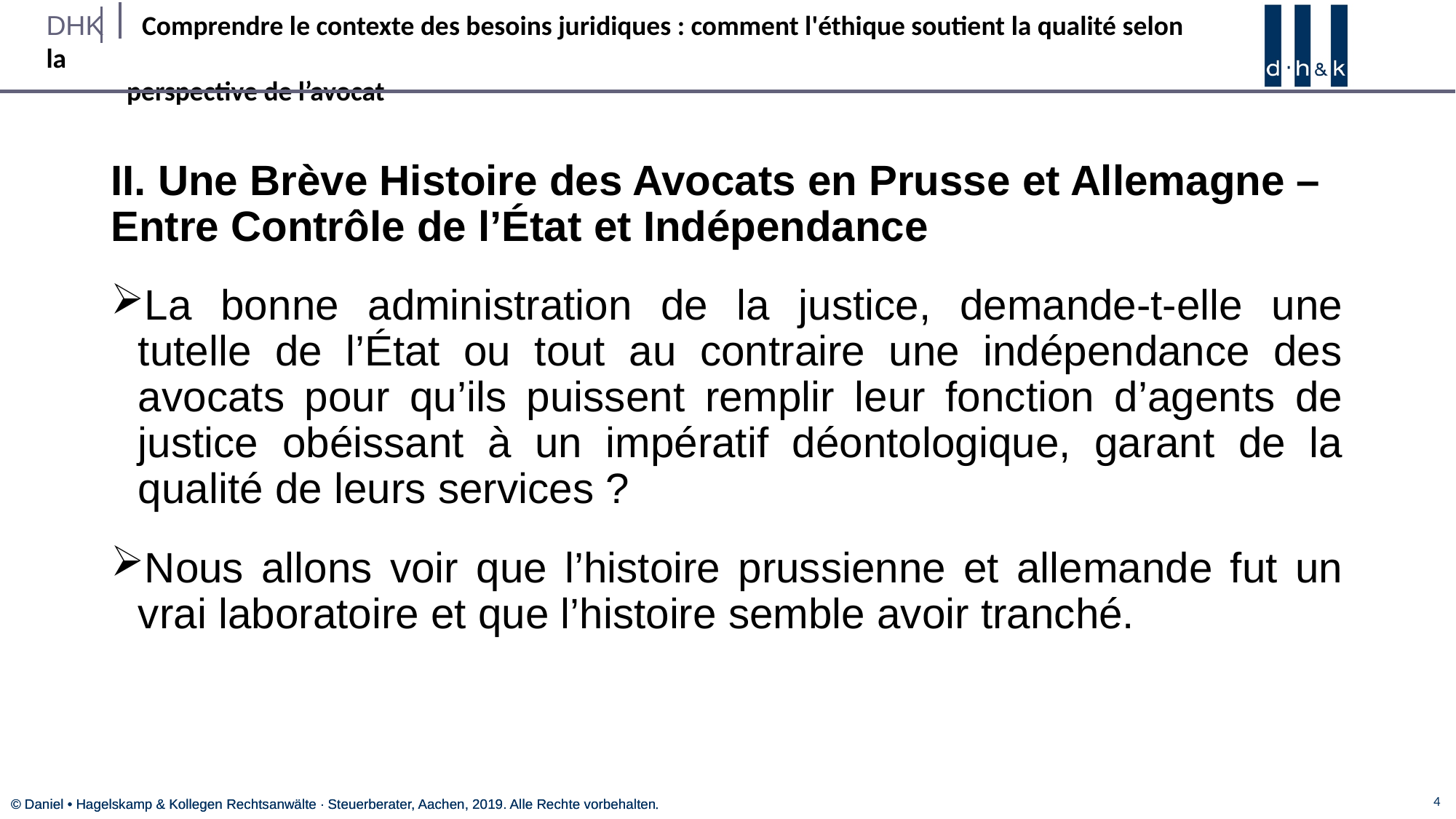

#
II. Une Brève Histoire des Avocats en Prusse et Allemagne – Entre Contrôle de l’État et Indépendance
La bonne administration de la justice, demande-t-elle une tutelle de l’État ou tout au contraire une indépendance des avocats pour qu’ils puissent remplir leur fonction d’agents de justice obéissant à un impératif déontologique, garant de la qualité de leurs services ?
Nous allons voir que l’histoire prussienne et allemande fut un vrai laboratoire et que l’histoire semble avoir tranché.